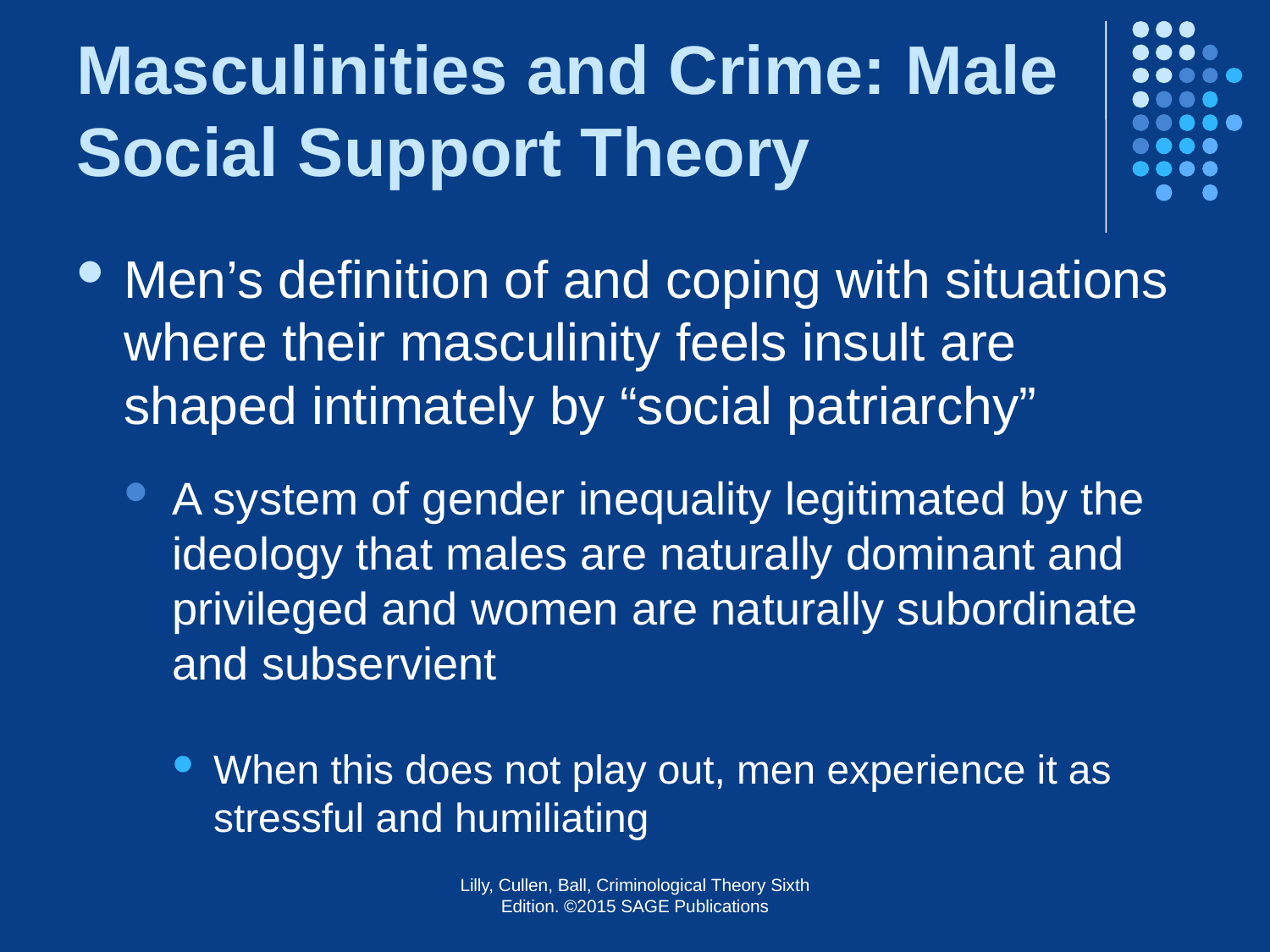

# Masculinities and Crime: Male Social Support Theory
Men’s definition of and coping with situations where their masculinity feels insult are shaped intimately by “social patriarchy”

A system of gender inequality legitimated by the ideology that males are naturally dominant and privileged and women are naturally subordinate and subservient

When this does not play out, men experience it as stressful and humiliating

Lilly, Cullen, Ball, Criminological Theory Sixth Edition. ©2015 SAGE Publications